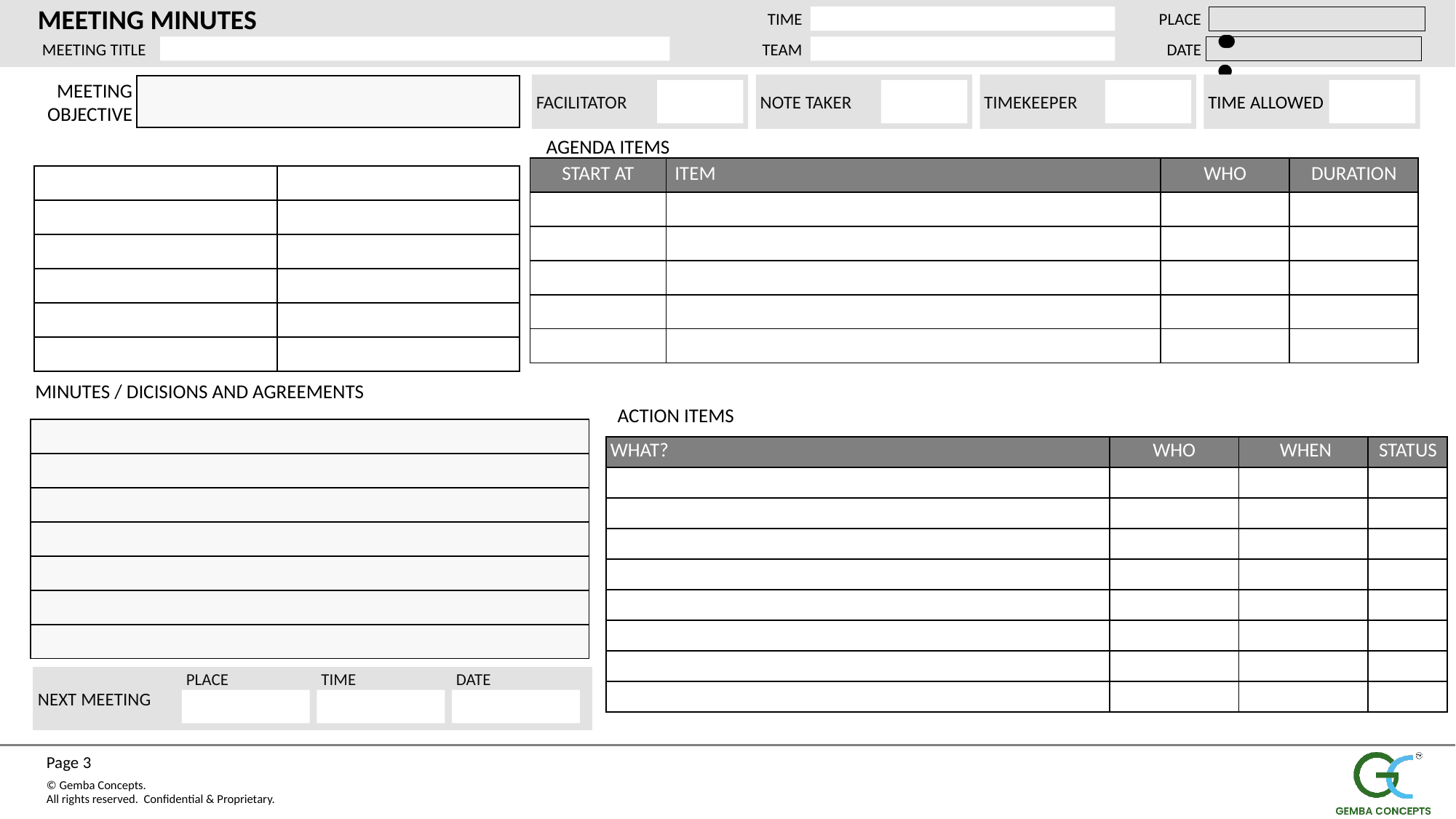

MEETING MINUTES

TIME
PLACE

MEETING TITLE
TEAM
DATE

FACILITATOR

NOTE TAKER

TIMEKEEPER

TIME ALLOWED

MEETING OBJECTIVE
|  |
| --- |
AGENDA ITEMS
| START AT | ITEM | WHO | DURATION |
| --- | --- | --- | --- |
|  |  |  |  |
|  |  |  |  |
|  |  |  |  |
|  |  |  |  |
|  |  |  |  |
|  |  |
| --- | --- |
|  |  |
|  |  |
|  |  |
|  |  |
|  |  |
MINUTES / DICISIONS AND AGREEMENTS
ACTION ITEMS
|  |
| --- |
|  |
|  |
|  |
|  |
|  |
|  |
| WHAT? | WHO | WHEN | STATUS |
| --- | --- | --- | --- |
|  |  |  |  |
|  |  |  |  |
|  |  |  |  |
|  |  |  |  |
|  |  |  |  |
|  |  |  |  |
|  |  |  |  |
|  |  |  |  |
NEXT MEETING
PLACE
TIME
DATE